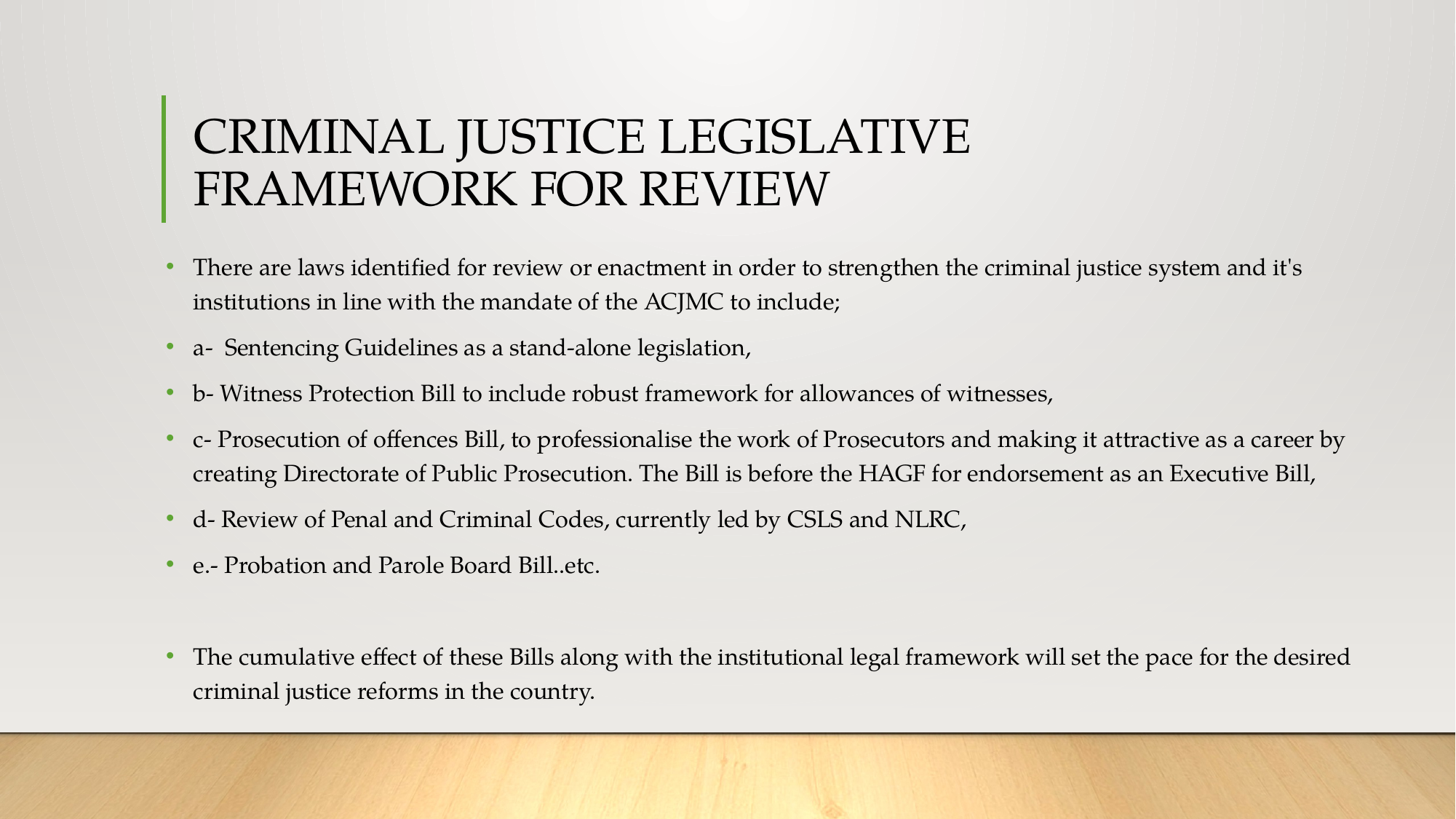

# CRIMINAL JUSTICE LEGISLATIVE FRAMEWORK FOR REVIEW
There are laws identified for review or enactment in order to strengthen the criminal justice system and it's institutions in line with the mandate of the ACJMC to include;
a-  Sentencing Guidelines as a stand-alone legislation,
b- Witness Protection Bill to include robust framework for allowances of witnesses,
c- Prosecution of offences Bill, to professionalise the work of Prosecutors and making it attractive as a career by creating Directorate of Public Prosecution. The Bill is before the HAGF for endorsement as an Executive Bill,
d- Review of Penal and Criminal Codes, currently led by CSLS and NLRC,
e.- Probation and Parole Board Bill..etc.

The cumulative effect of these Bills along with the institutional legal framework will set the pace for the desired criminal justice reforms in the country.